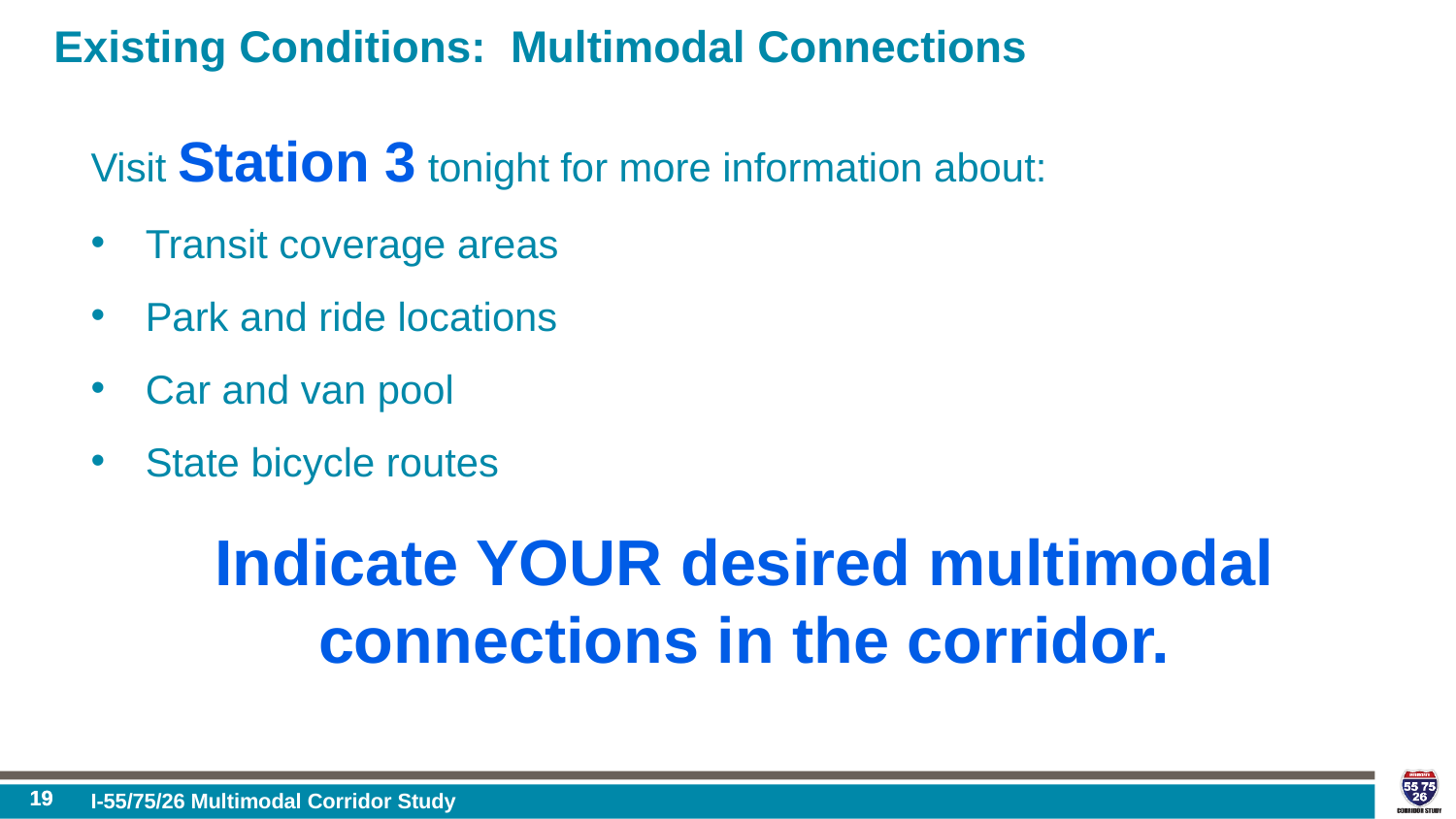

# Existing Conditions:  Multimodal Connections
Visit Station 3 tonight for more information about:

Transit coverage areas

Park and ride locations

Car and van pool

State bicycle routes

Indicate YOUR desired multimodal connections in the corridor.
19
I-55/75/26 Multimodal Corridor Study